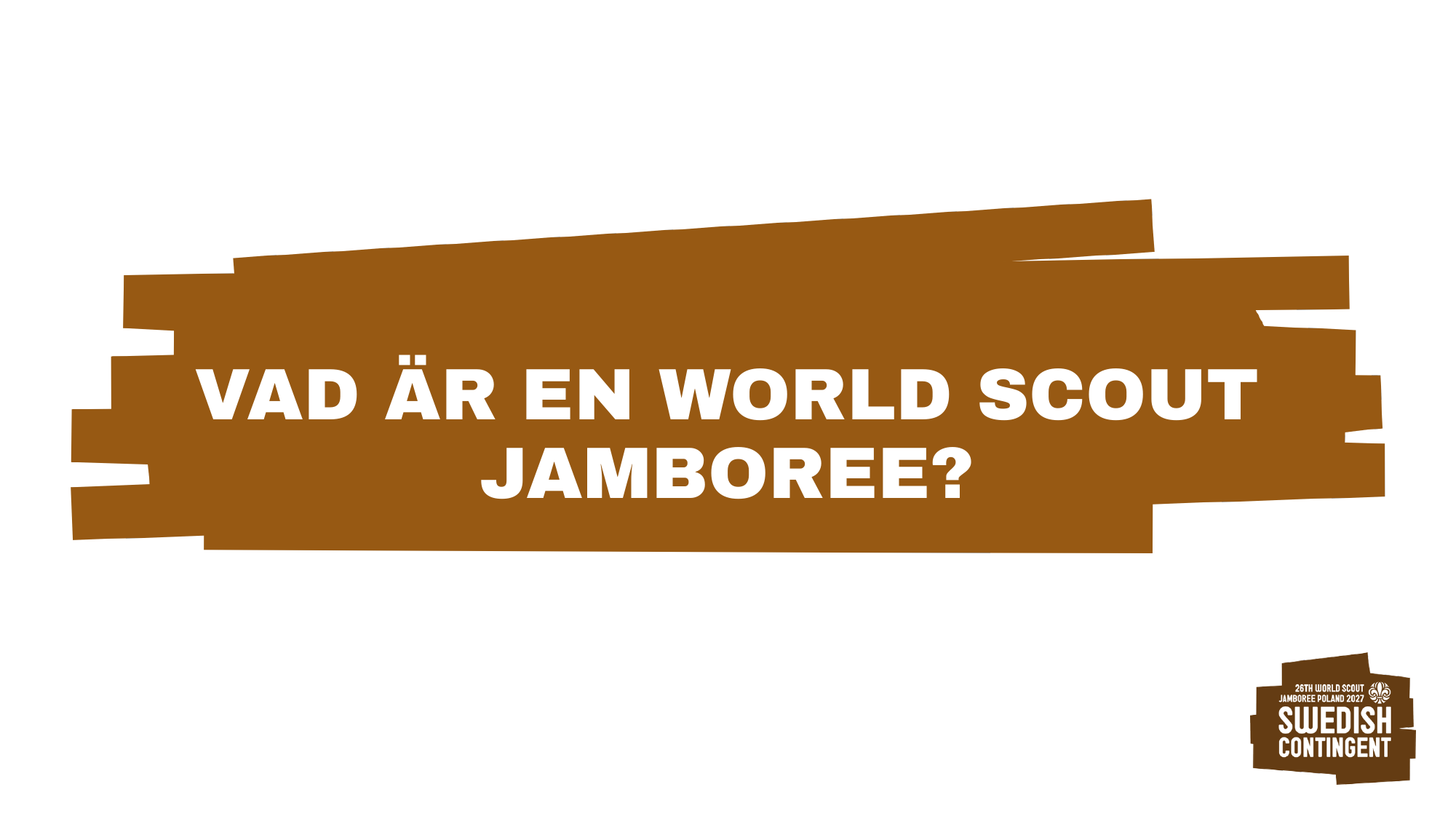

# VAD ÄR EN WORLD SCOUT JAMBOREE?